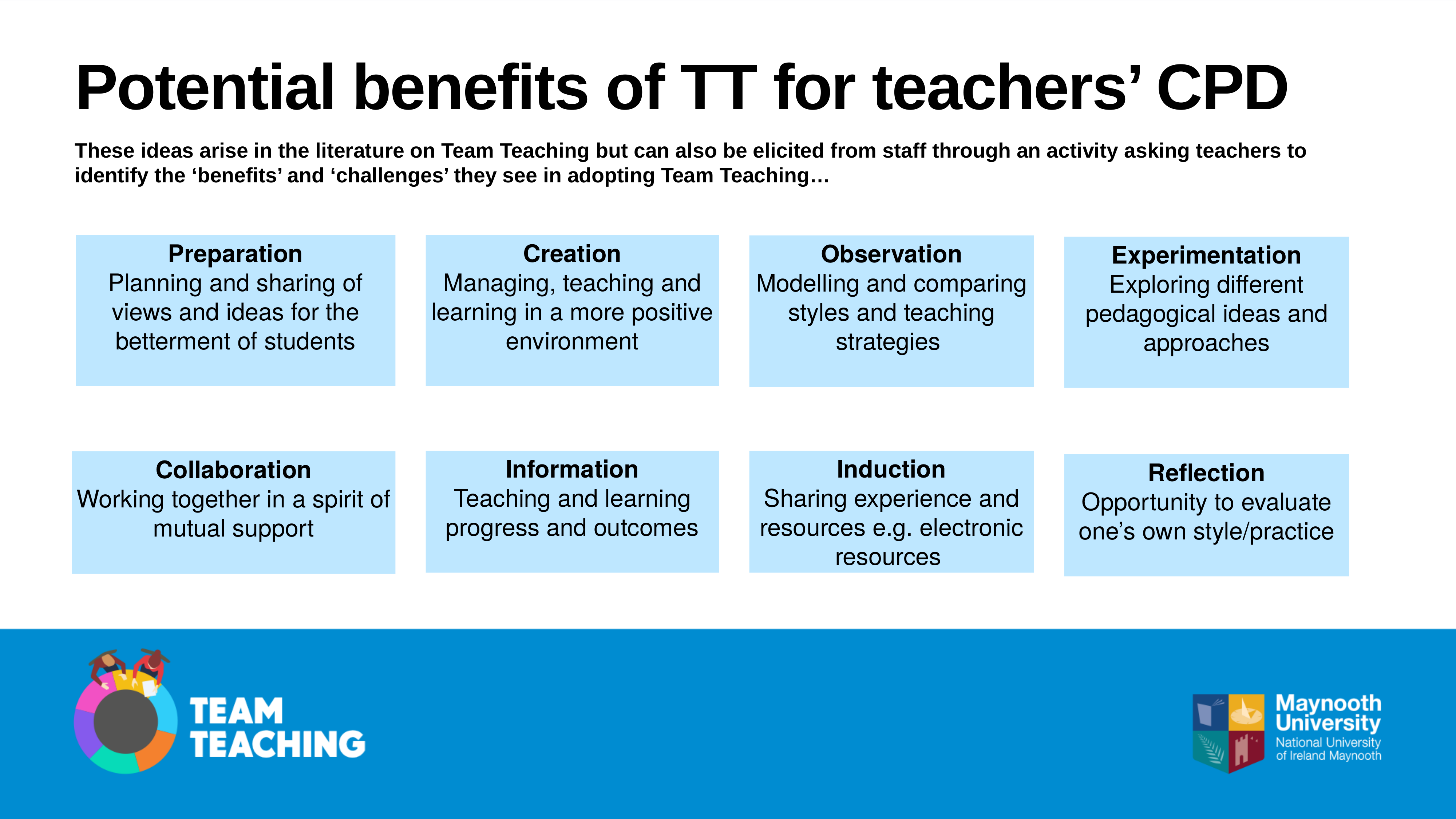

# Potential benefits of TT for teachers’ CPD
These ideas arise in the literature on Team Teaching but can also be elicited from staff through an activity asking teachers to identify the ‘benefits’ and ‘challenges’ they see in adopting Team Teaching…
Observation
Modelling and comparing styles and teaching strategies

Preparation
Planning and sharing of views and ideas for the betterment of students

Creation
Managing, teaching and learning in a more positive environment

Experimentation
Exploring different pedagogical ideas and approaches

Collaboration
Working together in a spirit of mutual support

Information
Teaching and learning
progress and outcomes

Induction
Sharing experience and resources e.g. electronic resources
Reflection
Opportunity to evaluate one’s own style/practice